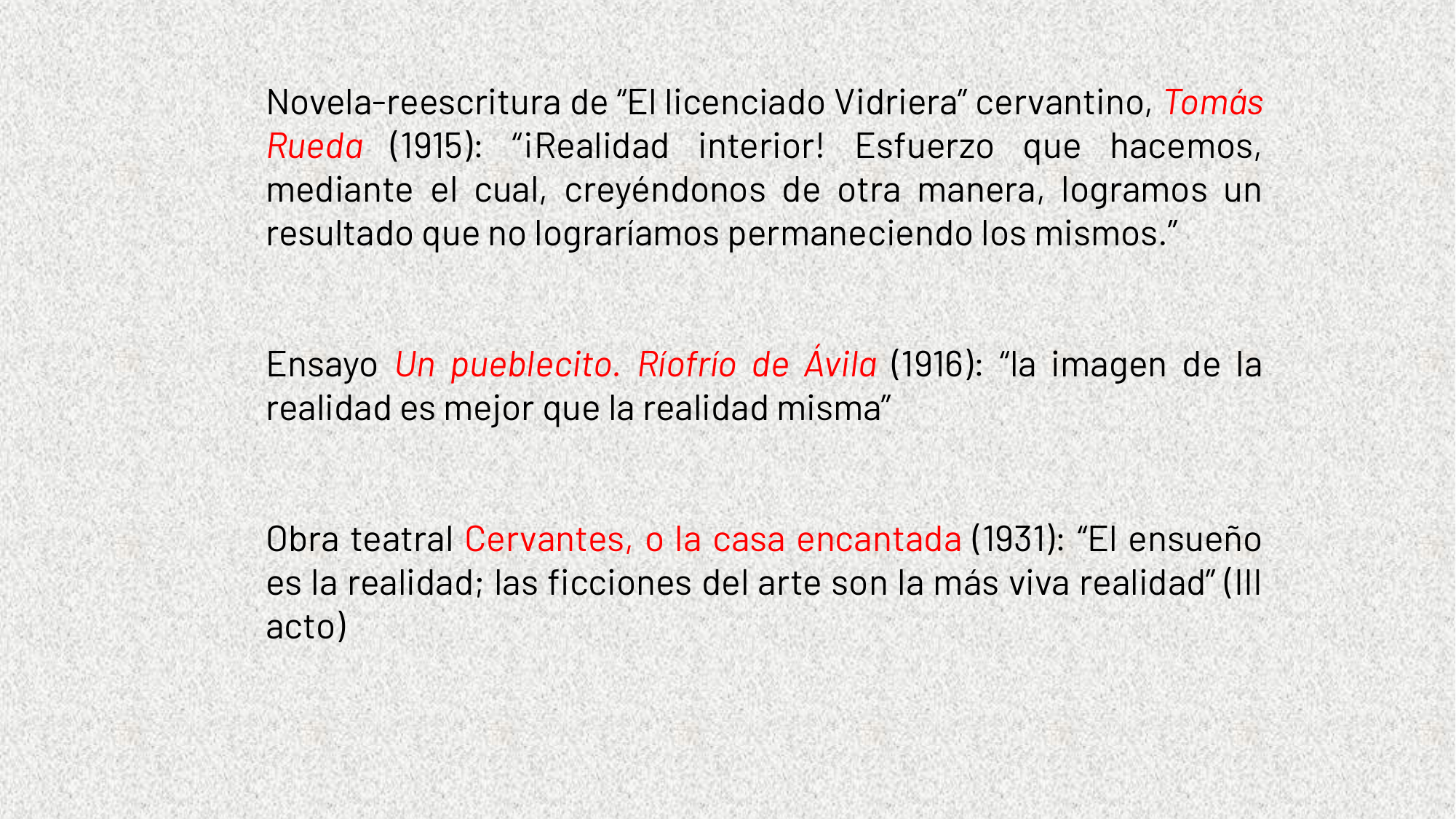

Novela-reescritura de “El licenciado Vidriera” cervantino, Tomás Rueda (1915): “¡Realidad interior! Esfuerzo que hacemos, mediante el cual, creyéndonos de otra manera, logramos un resultado que no lograríamos permaneciendo los mismos.”

Ensayo Un pueblecito. Ríofrío de Ávila (1916): “la imagen de la realidad es mejor que la realidad misma”

Obra teatral Cervantes, o la casa encantada (1931): “El ensueño es la realidad; las ficciones del arte son la más viva realidad” (III acto)